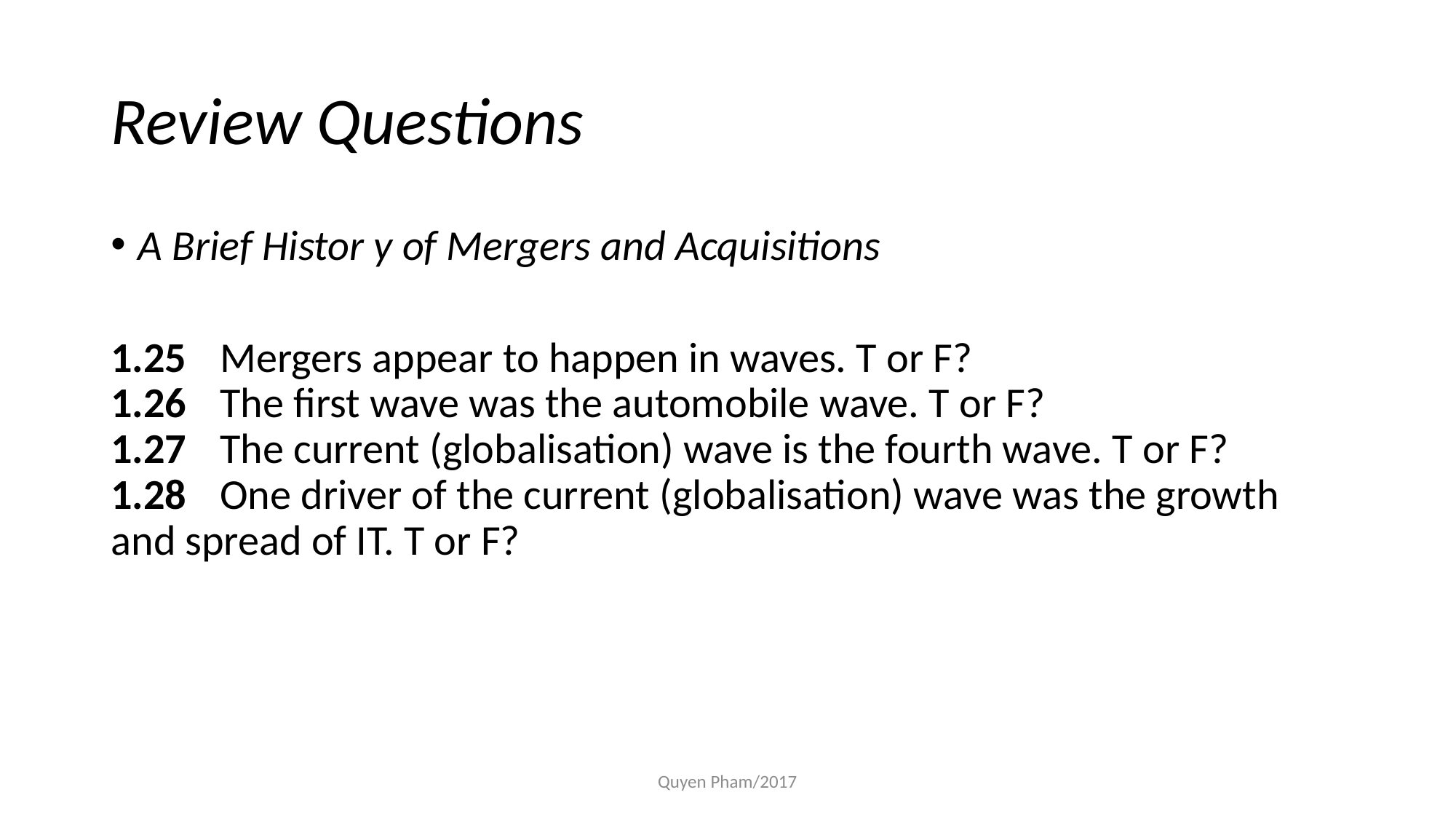

# Review Questions
A Brief Histor y of Mergers and Acquisitions
1.25 	Mergers appear to happen in waves. T or F?
1.26 	The first wave was the automobile wave. T or F?
1.27 	The current (globalisation) wave is the fourth wave. T or F?
1.28 	One driver of the current (globalisation) wave was the growth and spread of IT. T or F?
Quyen Pham/2017